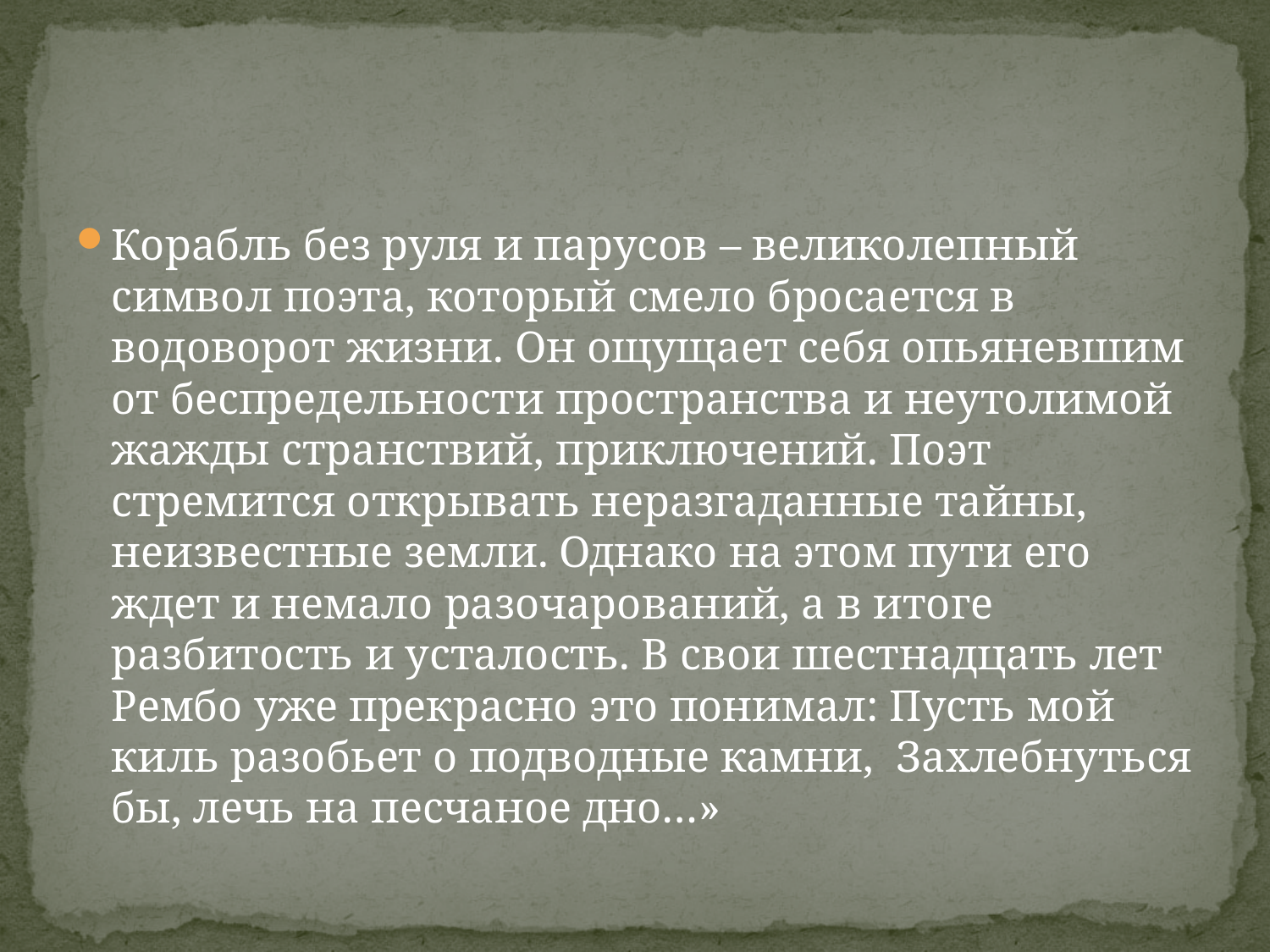

#
Корабль без руля и парусов – великолепный символ поэта, который смело бросается в водоворот жизни. Он ощущает себя опьяневшим от беспредельности пространства и неутолимой жажды странствий, приключений. Поэт стремится открывать неразгаданные тайны, неизвестные земли. Однако на этом пути его ждет и немало разочарований, а в итоге разбитость и усталость. В свои шестнадцать лет Рембо уже прекрасно это понимал: Пусть мой киль разобьет о подводные камни,  Захлебнуться бы, лечь на песчаное дно…»